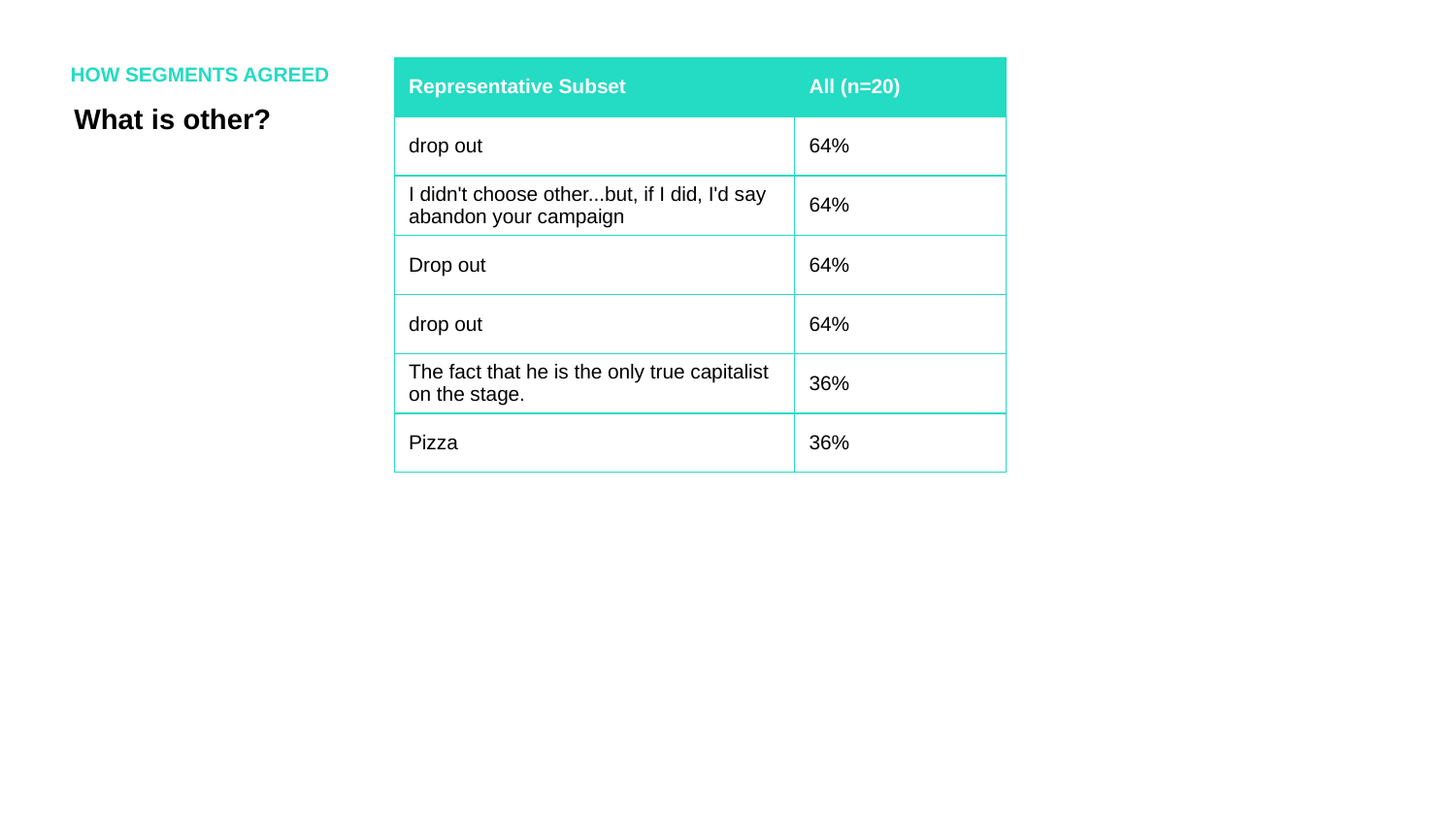

HOW SEGMENTS AGREED
| Representative Subset | All (n=20) |
| --- | --- |
| drop out | 64% |
| I didn't choose other...but, if I did, I'd say abandon your campaign | 64% |
| Drop out | 64% |
| drop out | 64% |
| The fact that he is the only true capitalist on the stage. | 36% |
| Pizza | 36% |
What is other?